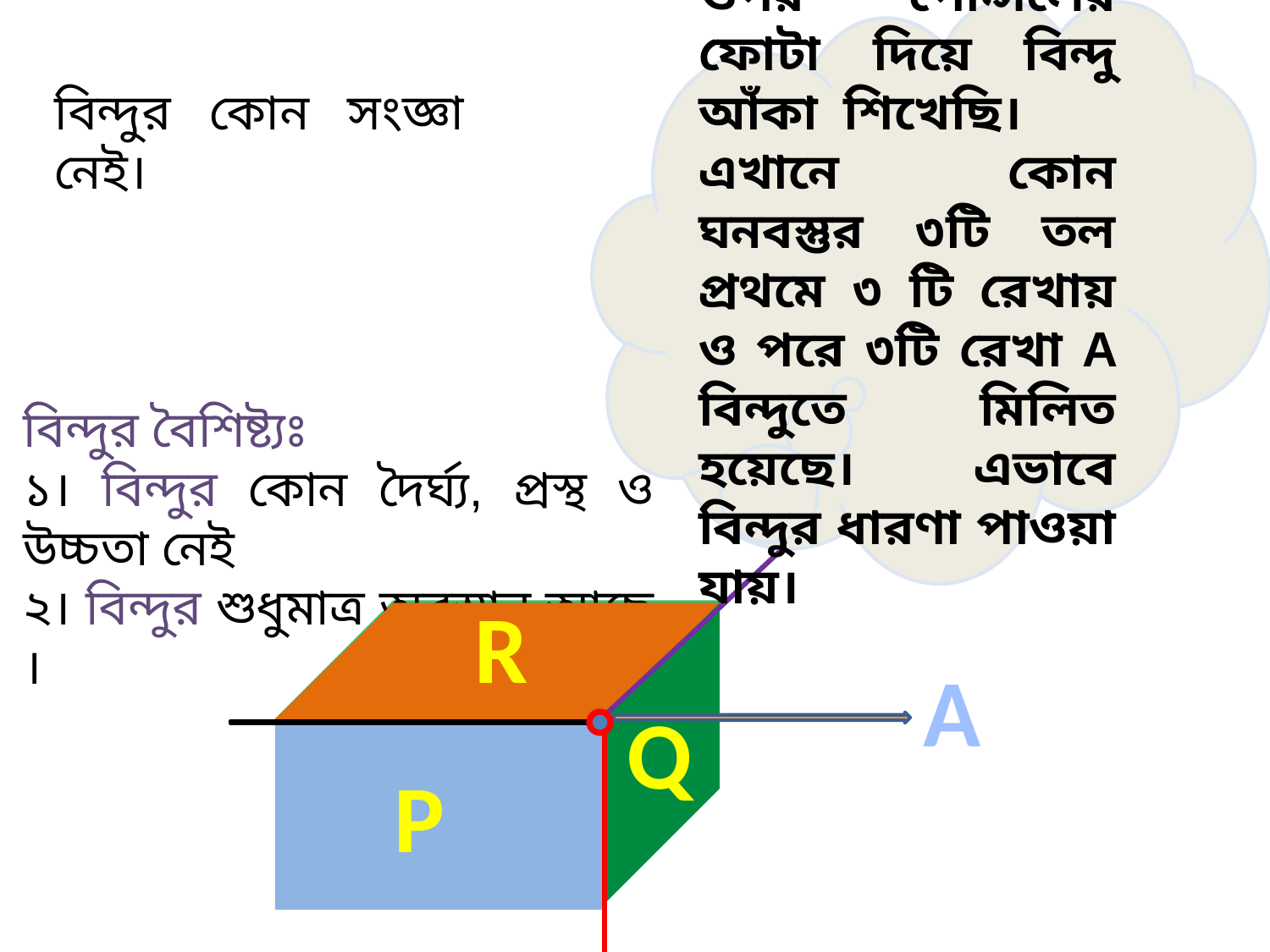

আমরা কাগজের ওপর পেন্সিলের ফোটা দিয়ে বিন্দু আঁকা  শিখেছি।
এখানে কোন ঘনবস্তুর ৩টি তল প্রথমে ৩ টি রেখায় ও পরে ৩টি রেখা A বিন্দুতে মিলিত হয়েছে। এভাবে বিন্দুর ধারণা পাওয়া যায়।

বিন্দুর কোন সংজ্ঞা নেই।
বিন্দুর বৈশিষ্ট্যঃ
১। বিন্দুর কোন দৈর্ঘ্য, প্রস্থ ও উচ্চতা নেই
২। বিন্দুর শুধুমাত্র অবস্থান আছে ।
R

A
Q

P